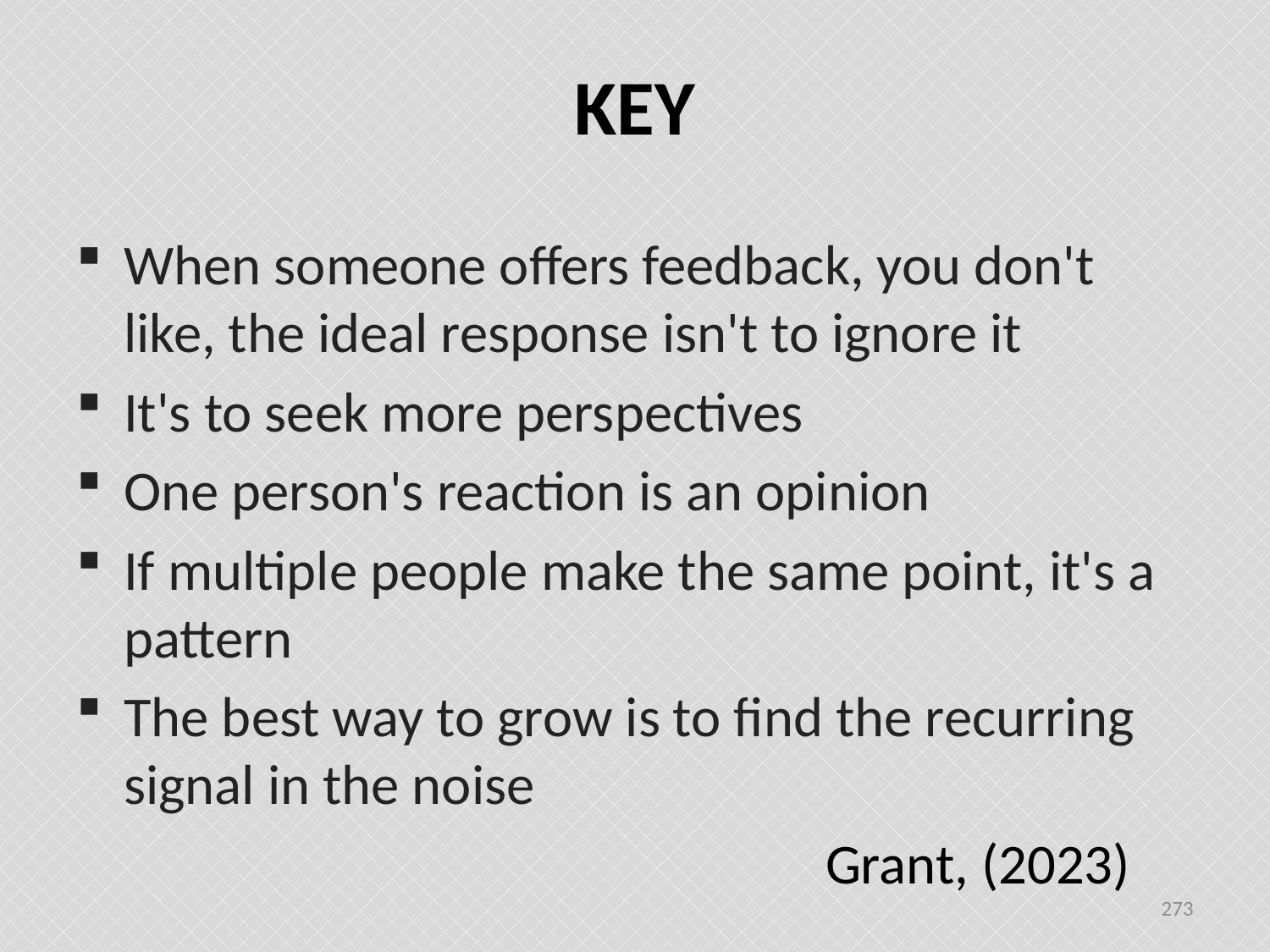

# KEY
When someone offers feedback, you don't like, the ideal response isn't to ignore it
It's to seek more perspectives
One person's reaction is an opinion
If multiple people make the same point, it's a pattern
The best way to grow is to find the recurring signal in the noise
                                                           Grant, (2023)
273